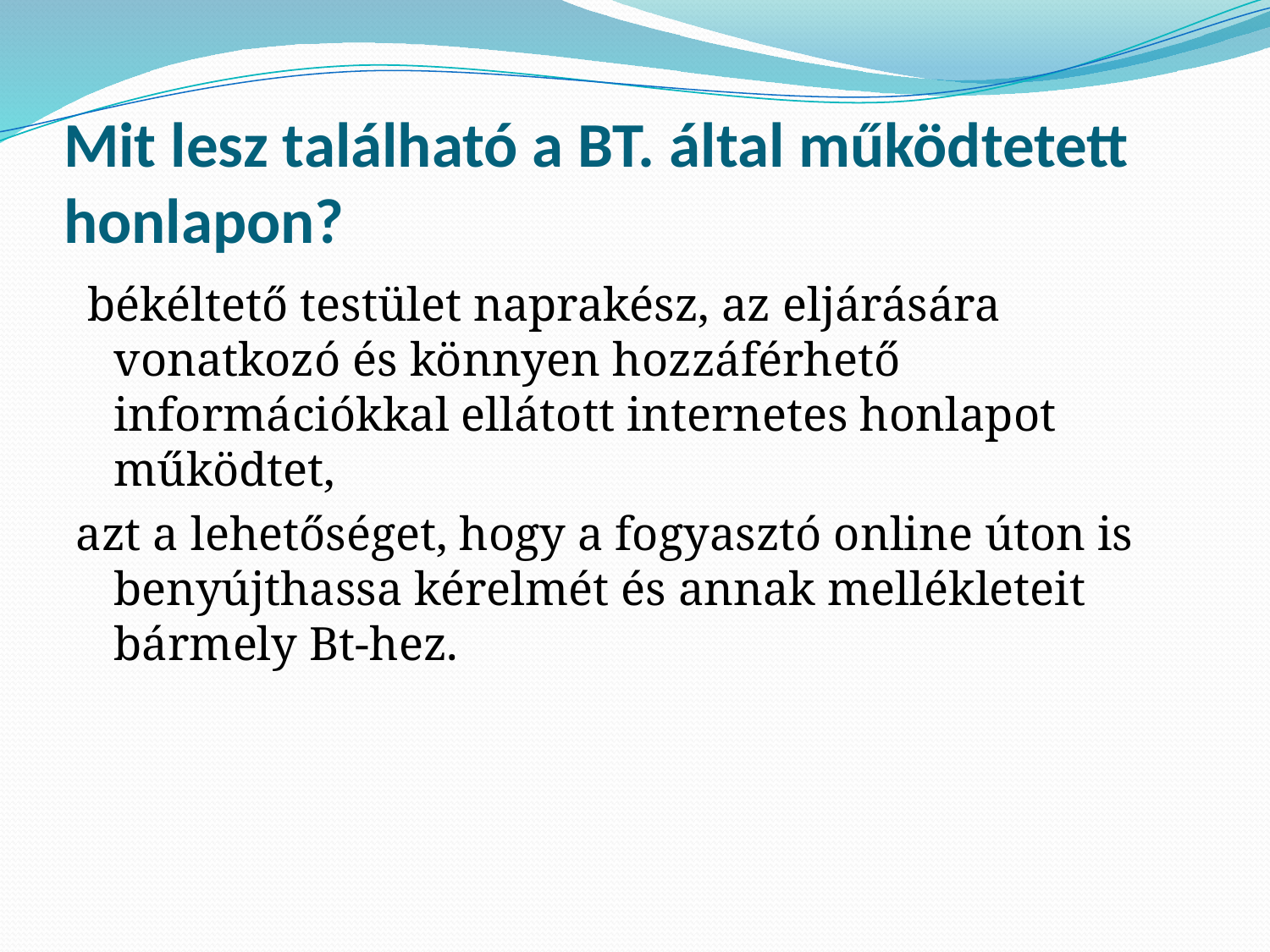

# Mit lesz található a BT. által működtetett honlapon?
 békéltető testület naprakész, az eljárására vonatkozó és könnyen hozzáférhető információkkal ellátott internetes honlapot működtet,
azt a lehetőséget, hogy a fogyasztó online úton is benyújthassa kérelmét és annak mellékleteit bármely Bt-hez.